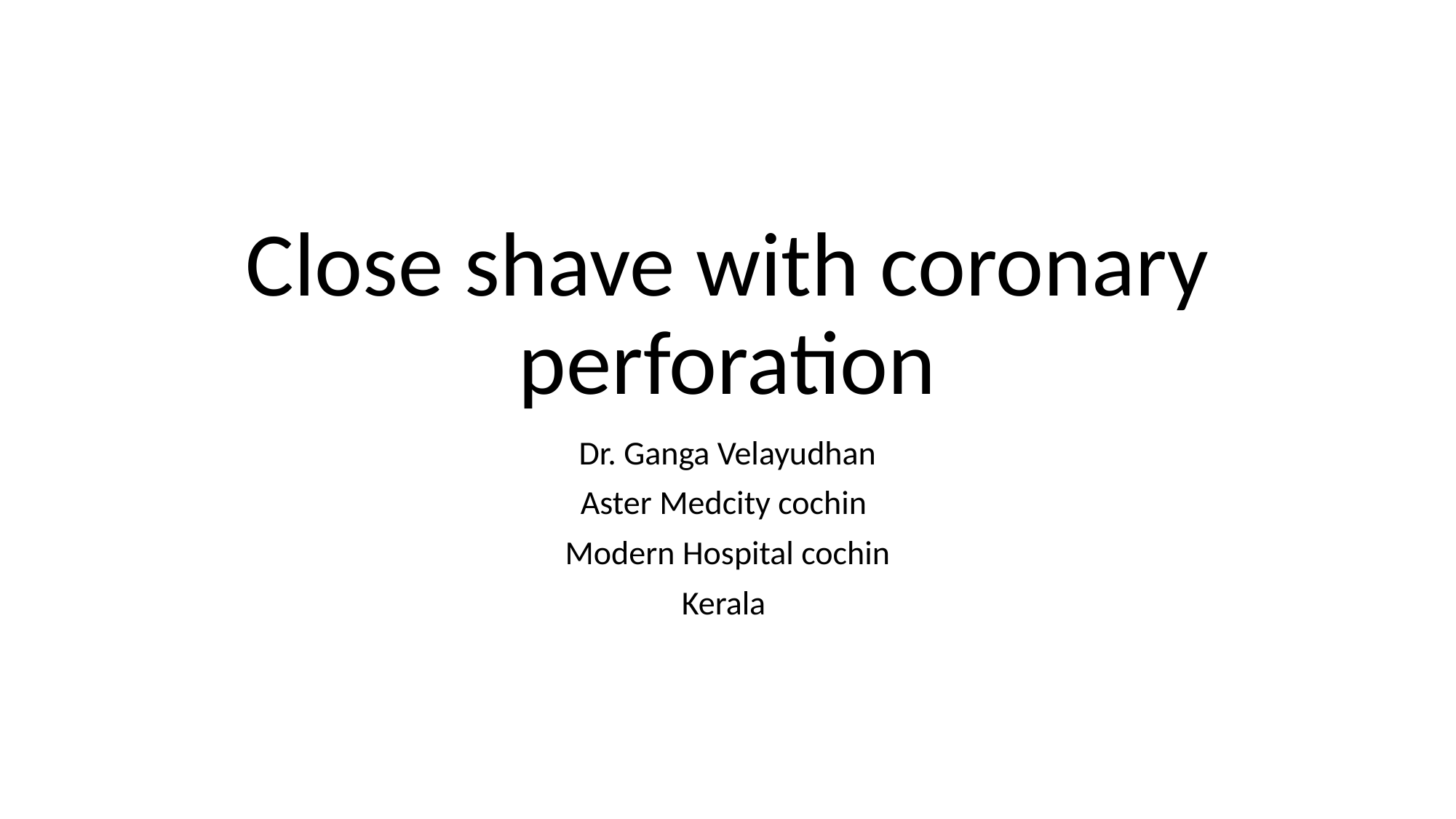

# Close shave with coronary perforation
Dr. Ganga Velayudhan
Aster Medcity cochin
Modern Hospital cochin
Kerala